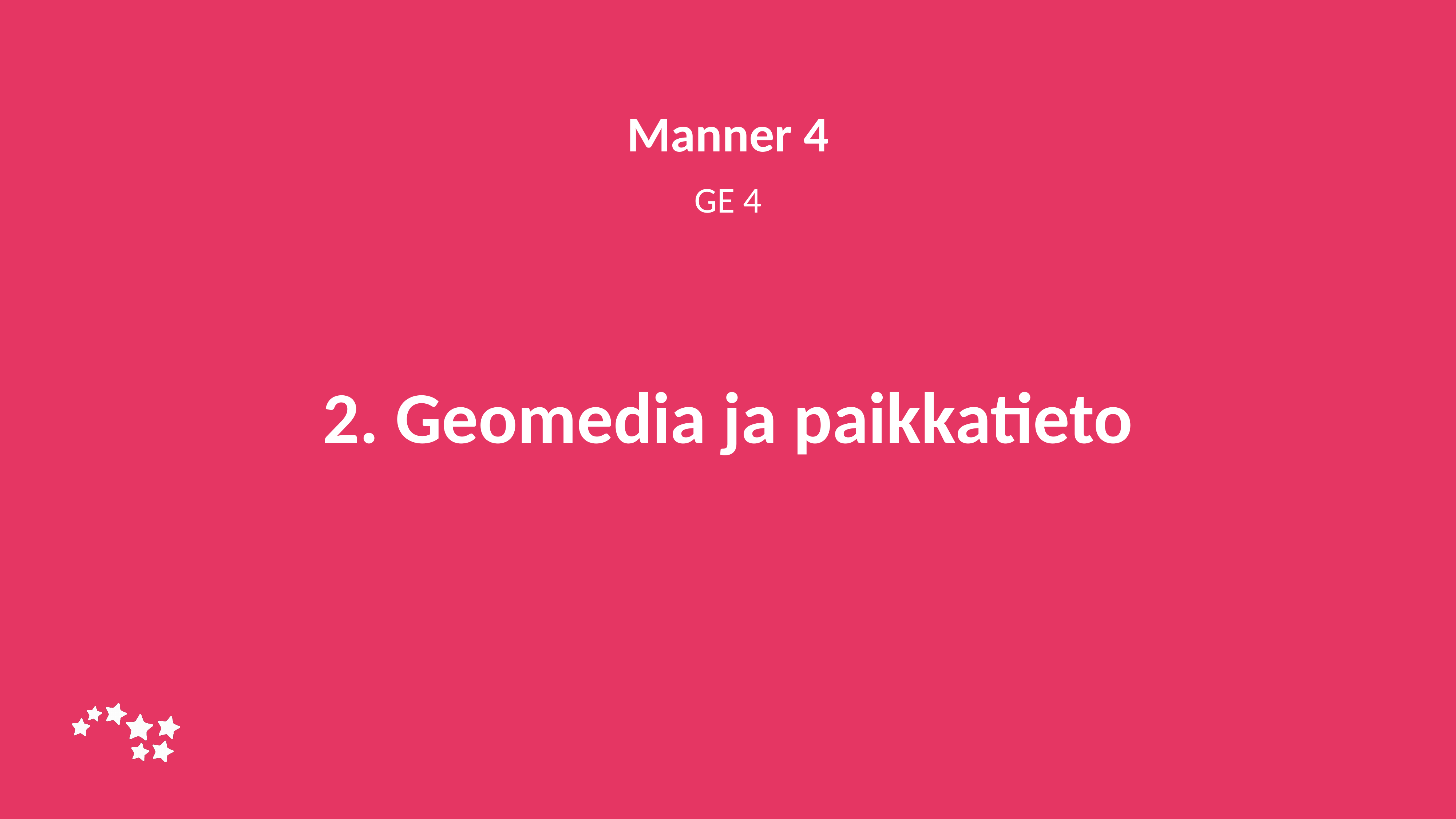

Manner 4
GE 4
# 2. Geomedia ja paikkatieto